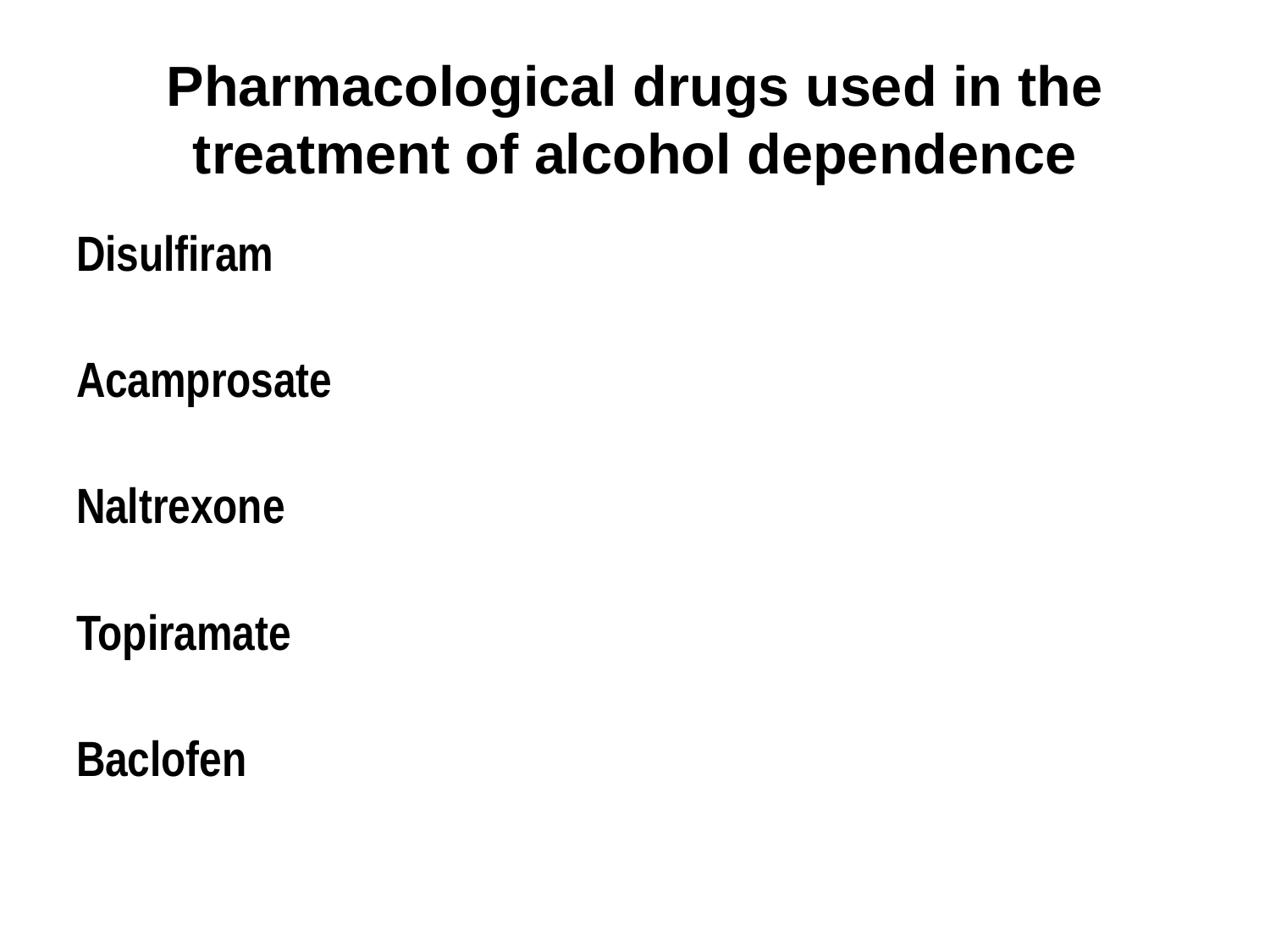

# Pharmacological drugs used in the treatment of alcohol dependence
Disulfiram

Acamprosate

Naltrexone

Topiramate

Baclofen